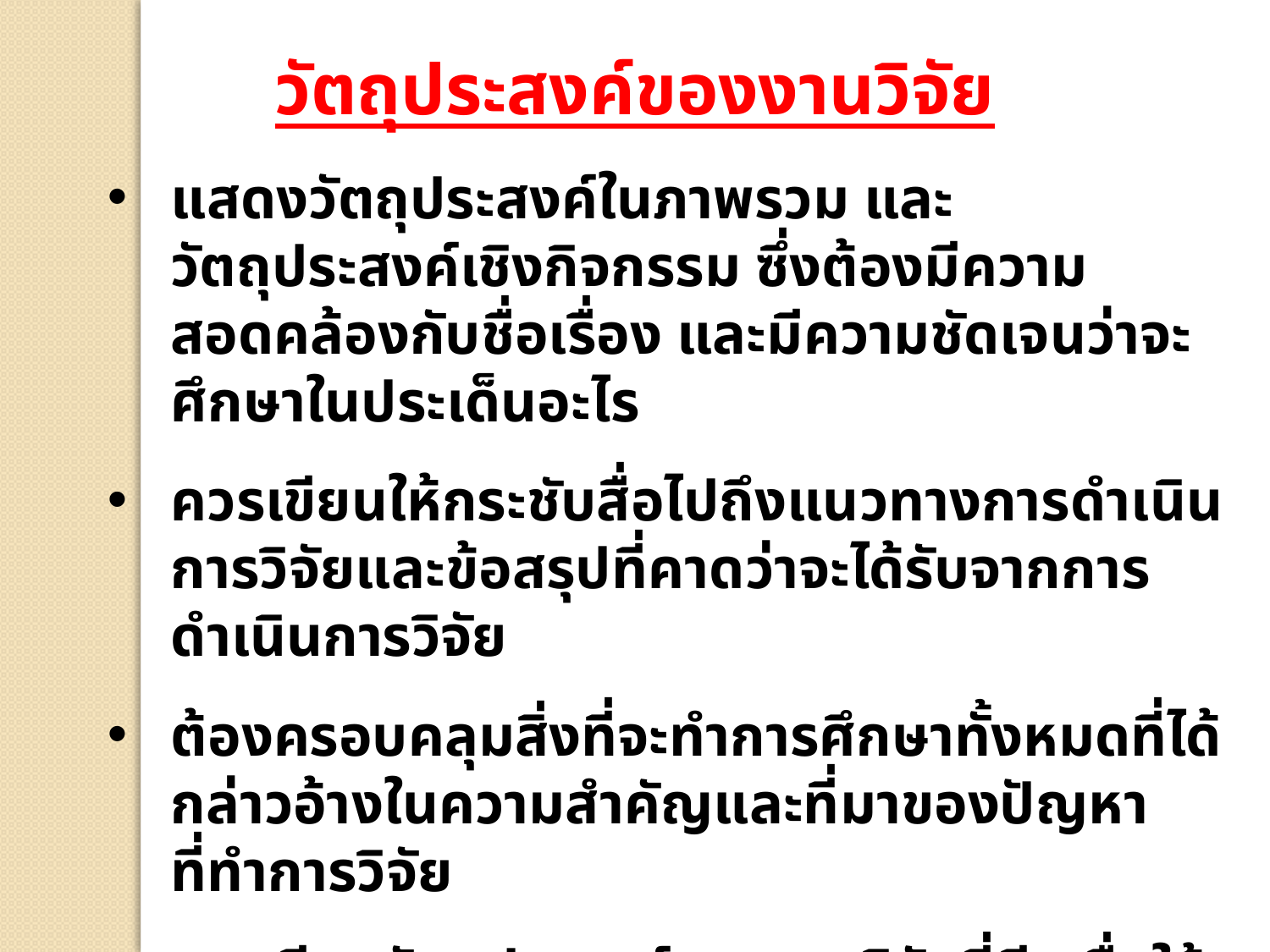

วัตถุประสงค์ของงานวิจัย
แสดงวัตถุประสงค์ในภาพรวม และวัตถุประสงค์เชิงกิจกรรม ซึ่งต้องมีความสอดคล้องกับชื่อเรื่อง และมีความชัดเจนว่าจะศึกษาในประเด็นอะไร
ควรเขียนให้กระชับสื่อไปถึงแนวทางการดำเนินการวิจัยและข้อสรุปที่คาดว่าจะได้รับจากการดำเนินการวิจัย
ต้องครอบคลุมสิ่งที่จะทำการศึกษาทั้งหมดที่ได้กล่าวอ้างในความสำคัญและที่มาของปัญหาที่ทำการวิจัย
การเขียนวัตถุประสงค์ของงานวิจัยที่ดีจะสื่อให้เห็นถึงคุณภาพนักวิจัยในการออกแบบการวิจัย